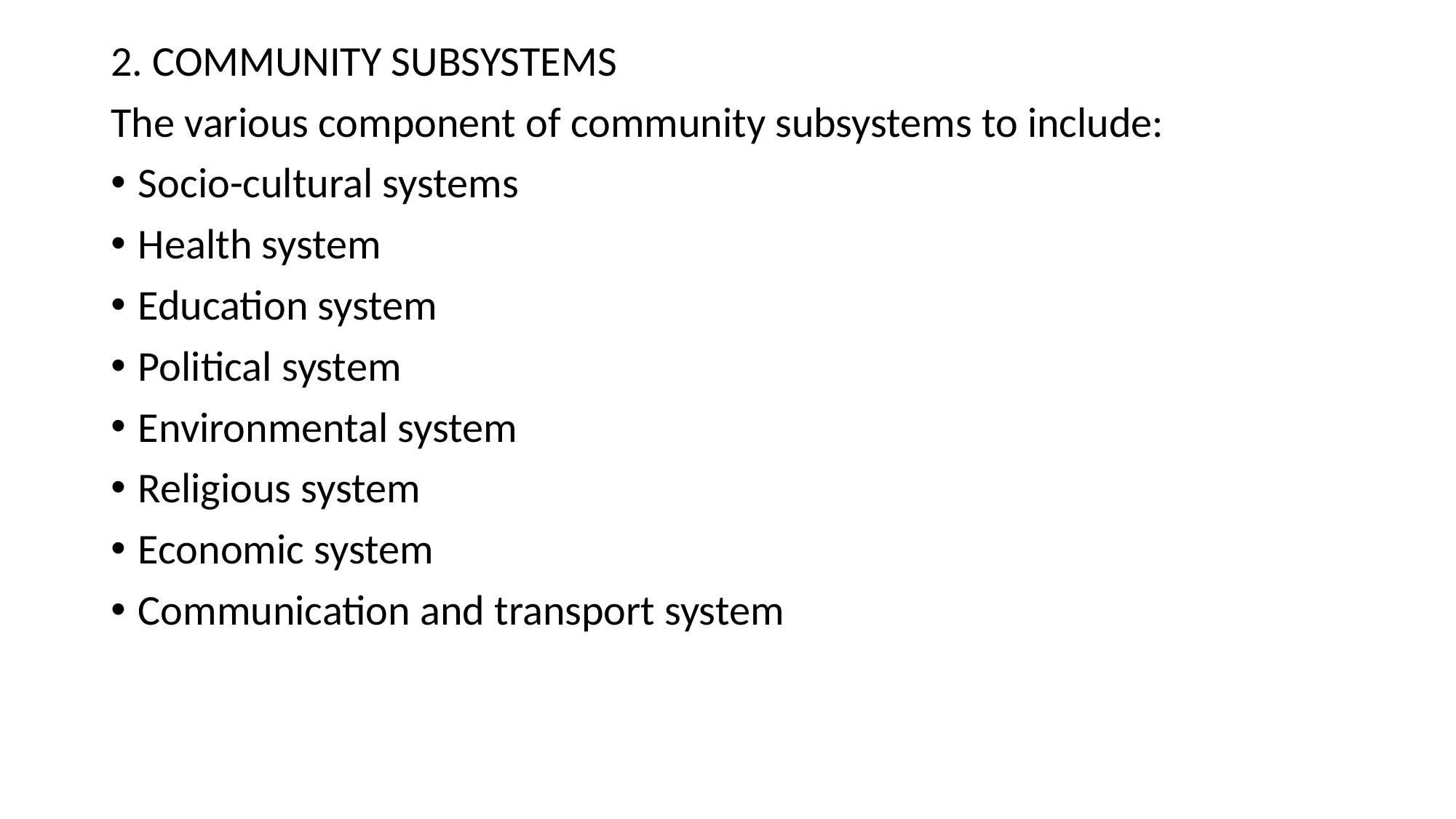

2. COMMUNITY SUBSYSTEMS
The various component of community subsystems to include:
Socio-cultural systems
Health system
Education system
Political system
Environmental system
Religious system
Economic system
Communication and transport system